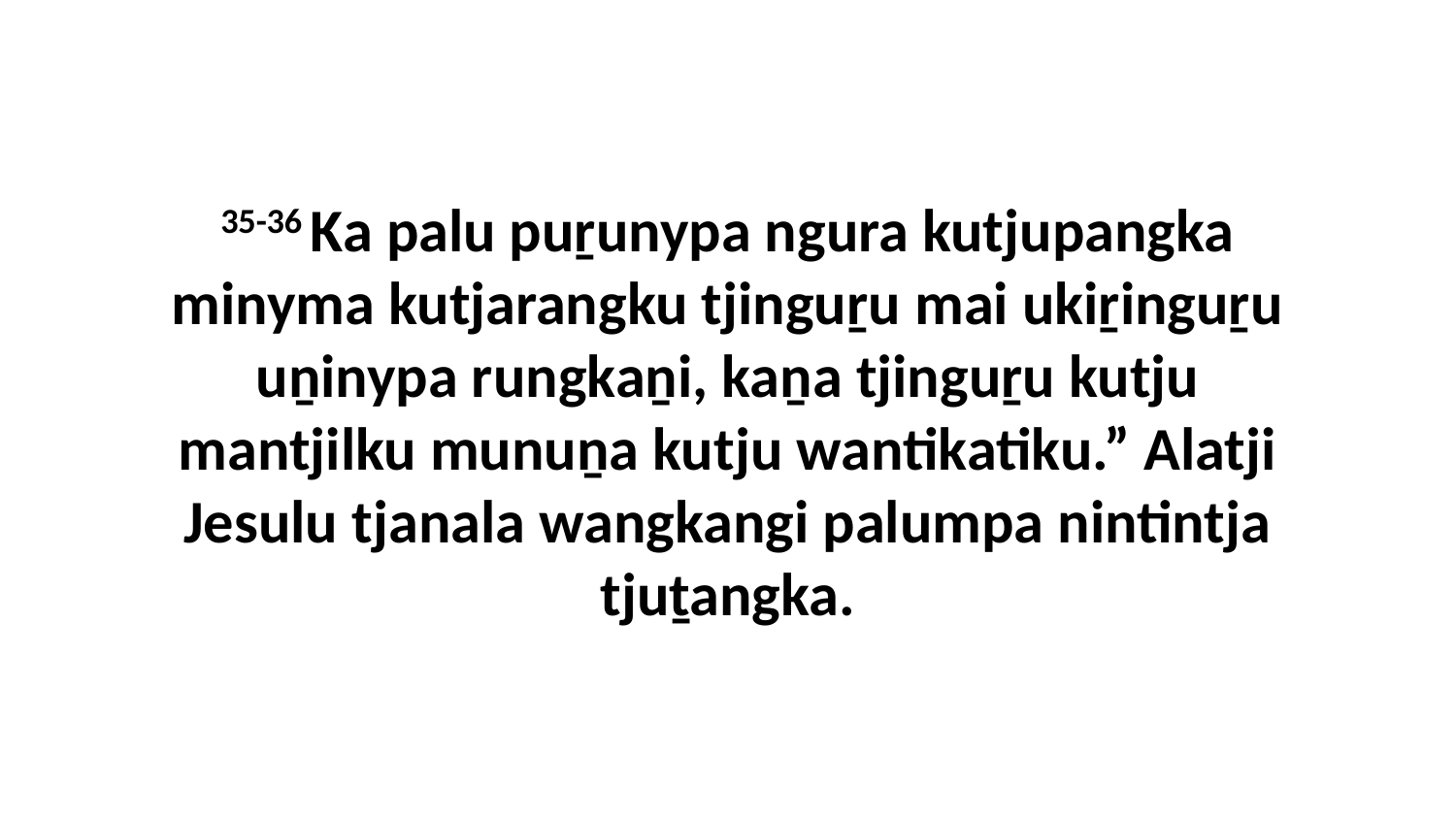

35-36 Ka palu puṟunypa ngura kutjupangka minyma kutjarangku tjinguṟu mai ukiṟinguṟu uṉinypa rungkaṉi, kaṉa tjinguṟu kutju mantjilku munuṉa kutju wantikatiku.” Alatji Jesulu tjanala wangkangi palumpa nintintja tjuṯangka.